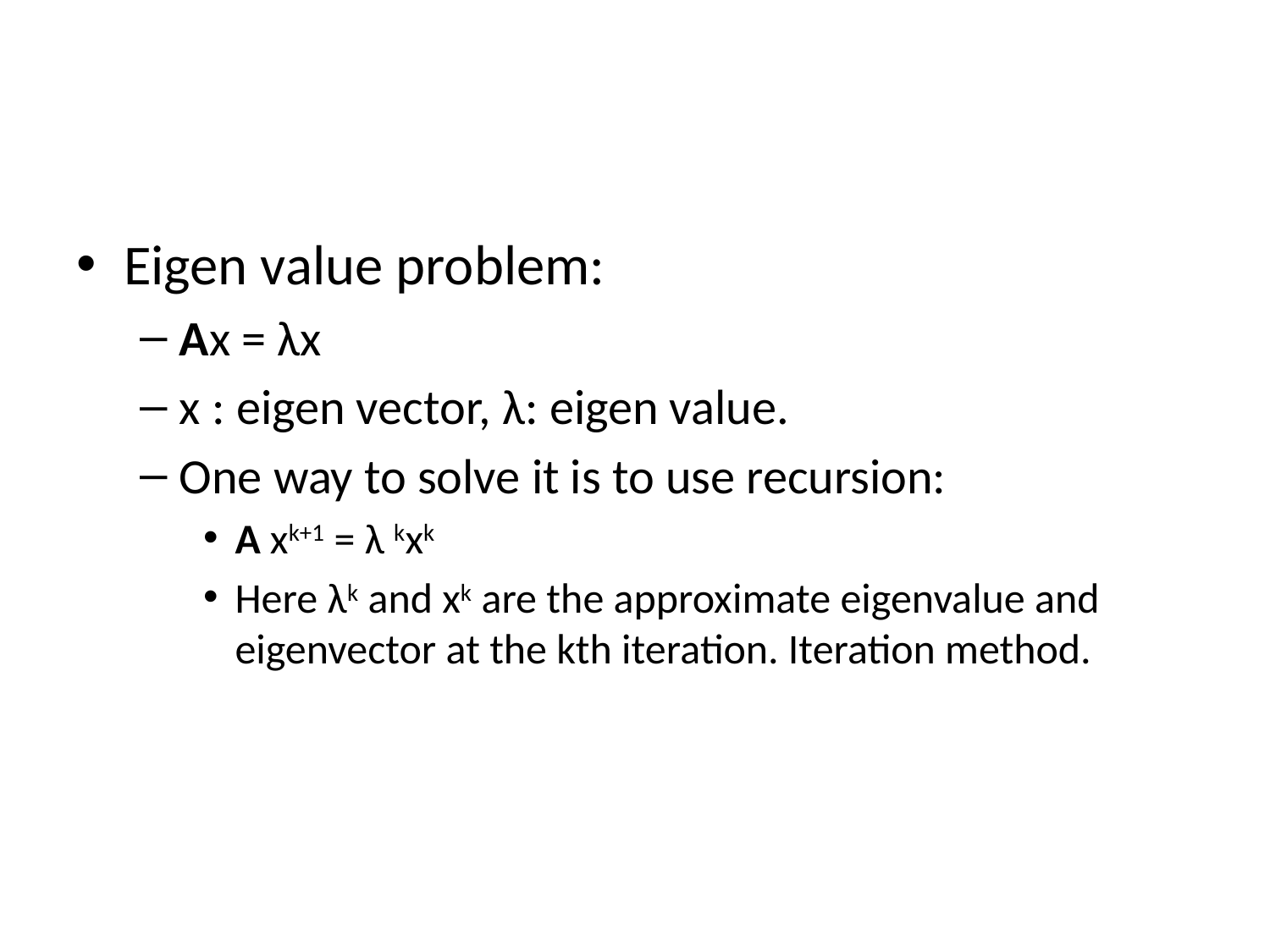

Eigen value problem:
Ax = λx
x : eigen vector, λ: eigen value.
One way to solve it is to use recursion:
A xk+1 = λ kxk
Here λk and xk are the approximate eigenvalue and eigenvector at the kth iteration. Iteration method.